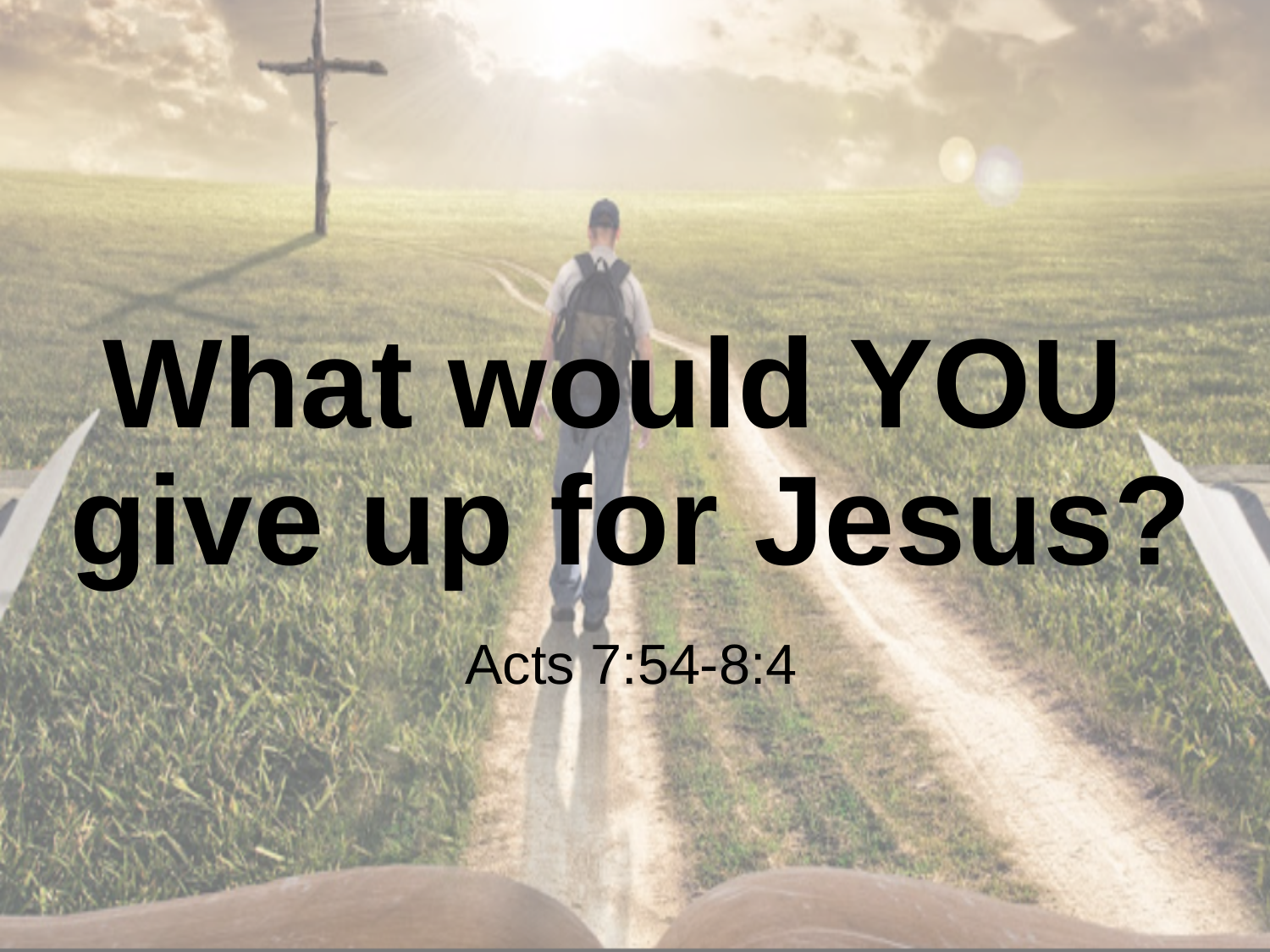

# What would YOU give up for Jesus?
Acts 7:54-8:4